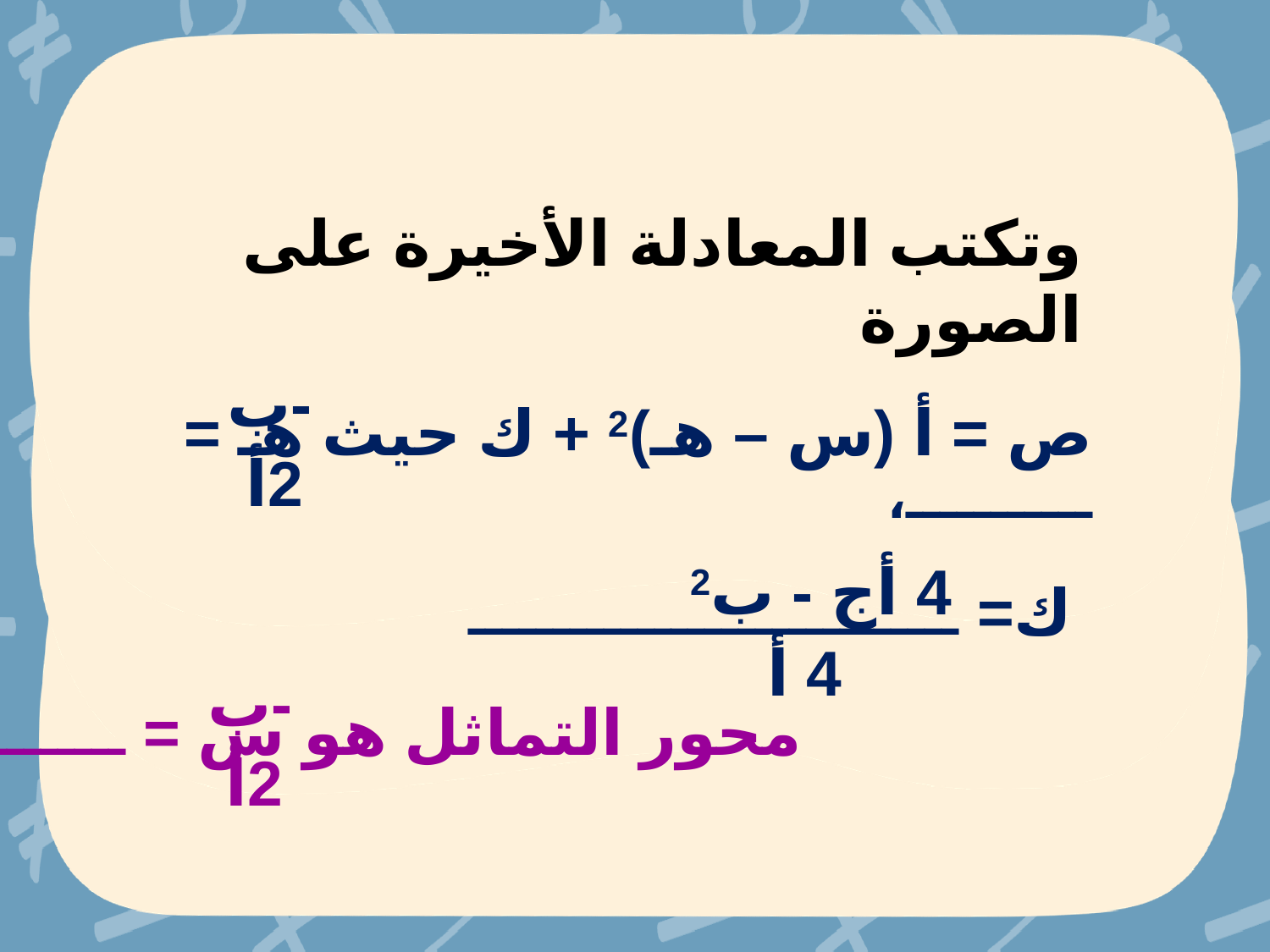

وتكتب المعادلة الأخيرة على الصورة
-ب
ص = أ (س – هـ)2 + ك حيث هـ = ـــــــــــ،
2أ
4 أج - ب2
ك= ـــــــــــــــــــــــــــــ
4 أ
-ب
محور التماثل هو س = ـــــــــــ
2أ